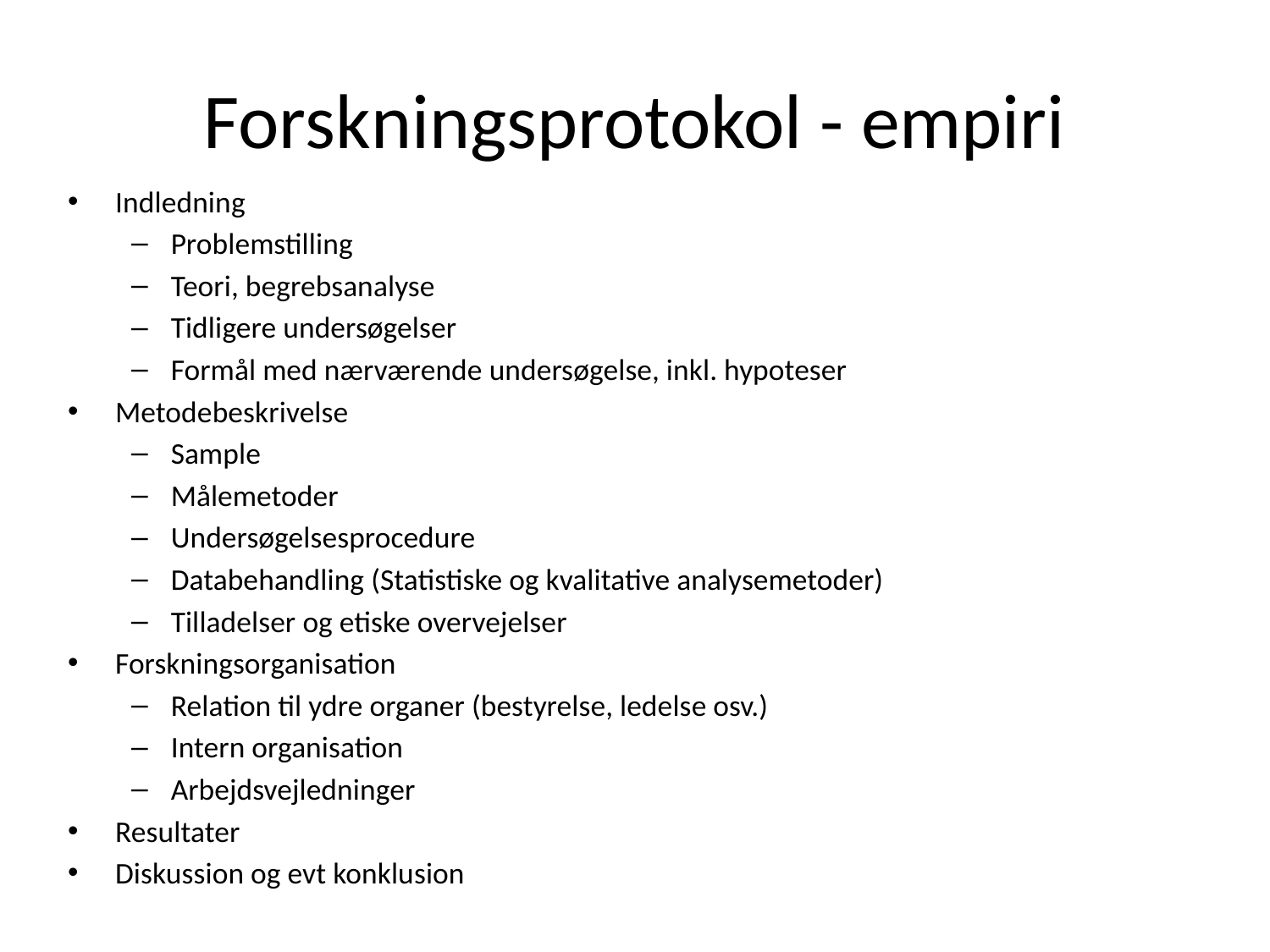

# Forskningsprotokol - empiri
Indledning
Problemstilling
Teori, begrebsanalyse
Tidligere undersøgelser
Formål med nærværende undersøgelse, inkl. hypoteser
Metodebeskrivelse
Sample
Målemetoder
Undersøgelsesprocedure
Databehandling (Statistiske og kvalitative analysemetoder)
Tilladelser og etiske overvejelser
Forskningsorganisation
Relation til ydre organer (bestyrelse, ledelse osv.)
Intern organisation
Arbejdsvejledninger
Resultater
Diskussion og evt konklusion